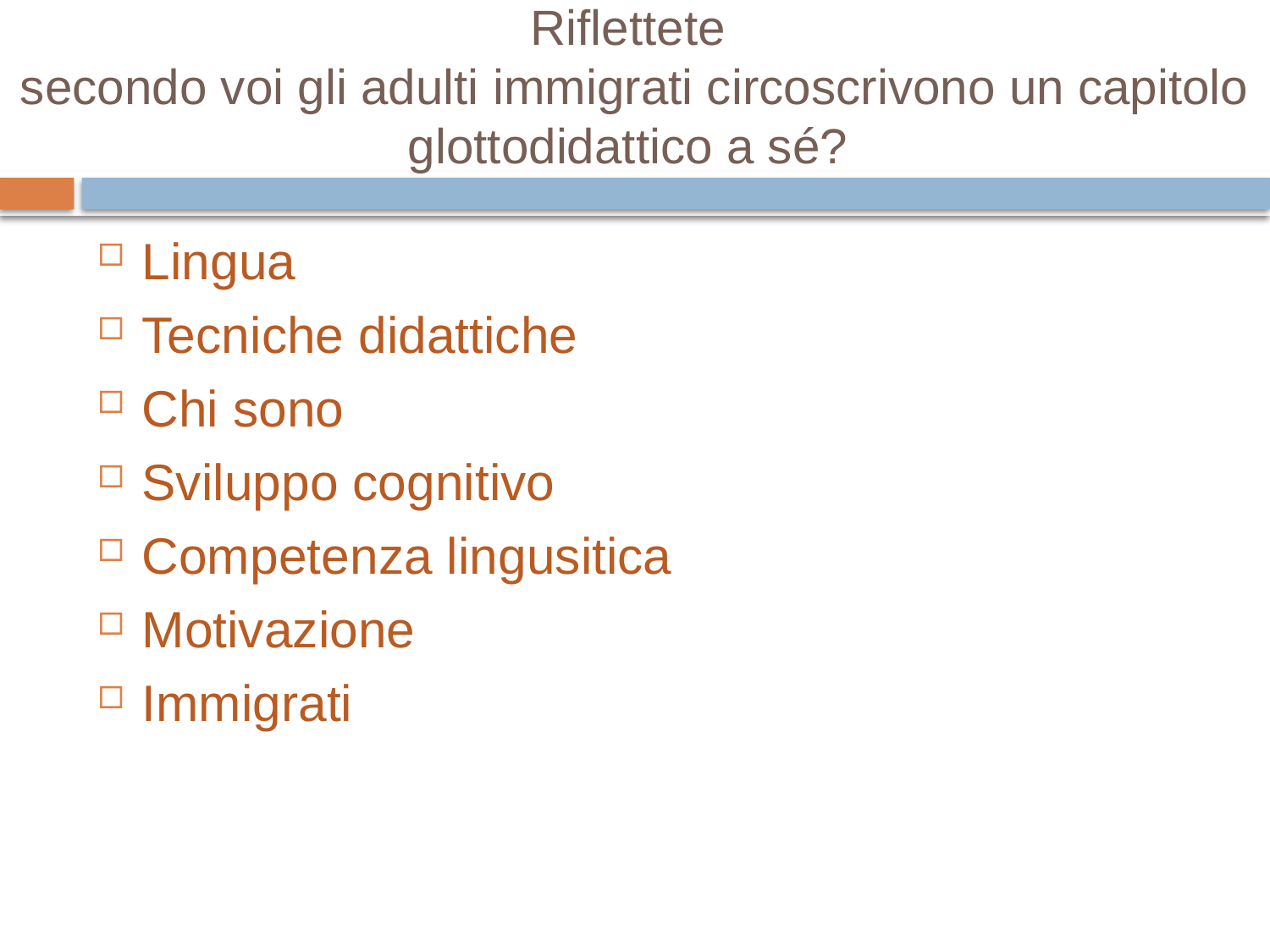

# Riflettete secondo voi gli adulti immigrati circoscrivono un capitolo glottodidattico a sé?
Lingua
Tecniche didattiche
Chi sono
Sviluppo cognitivo
Competenza lingusitica
Motivazione
Immigrati